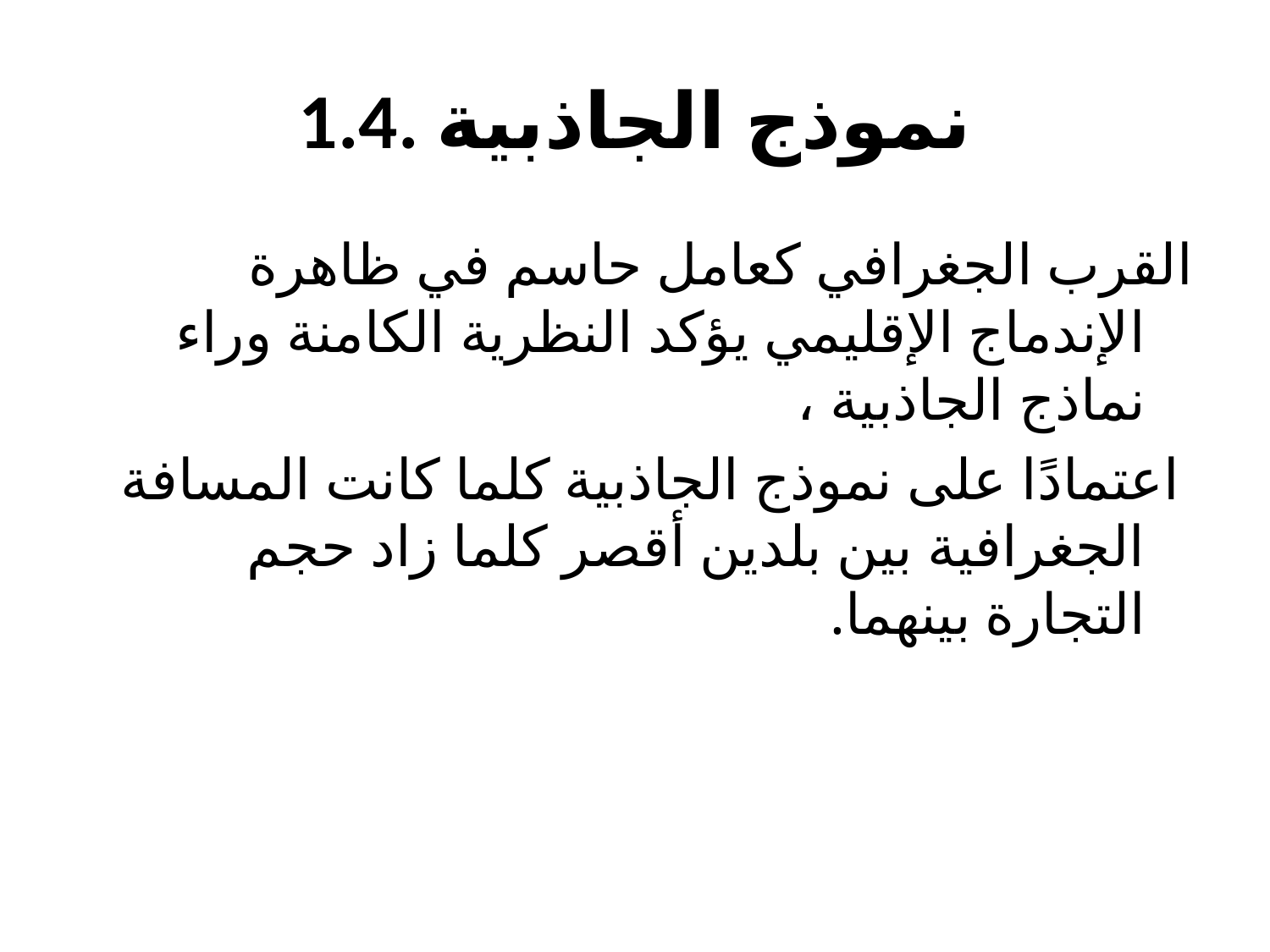

# 1.4. نموذج الجاذبية
القرب الجغرافي كعامل حاسم في ظاهرة الإندماج الإقليمي يؤكد النظرية الكامنة وراء نماذج الجاذبية ،
 اعتمادًا على نموذج الجاذبية كلما كانت المسافة الجغرافية بين بلدين أقصر كلما زاد حجم التجارة بينهما.